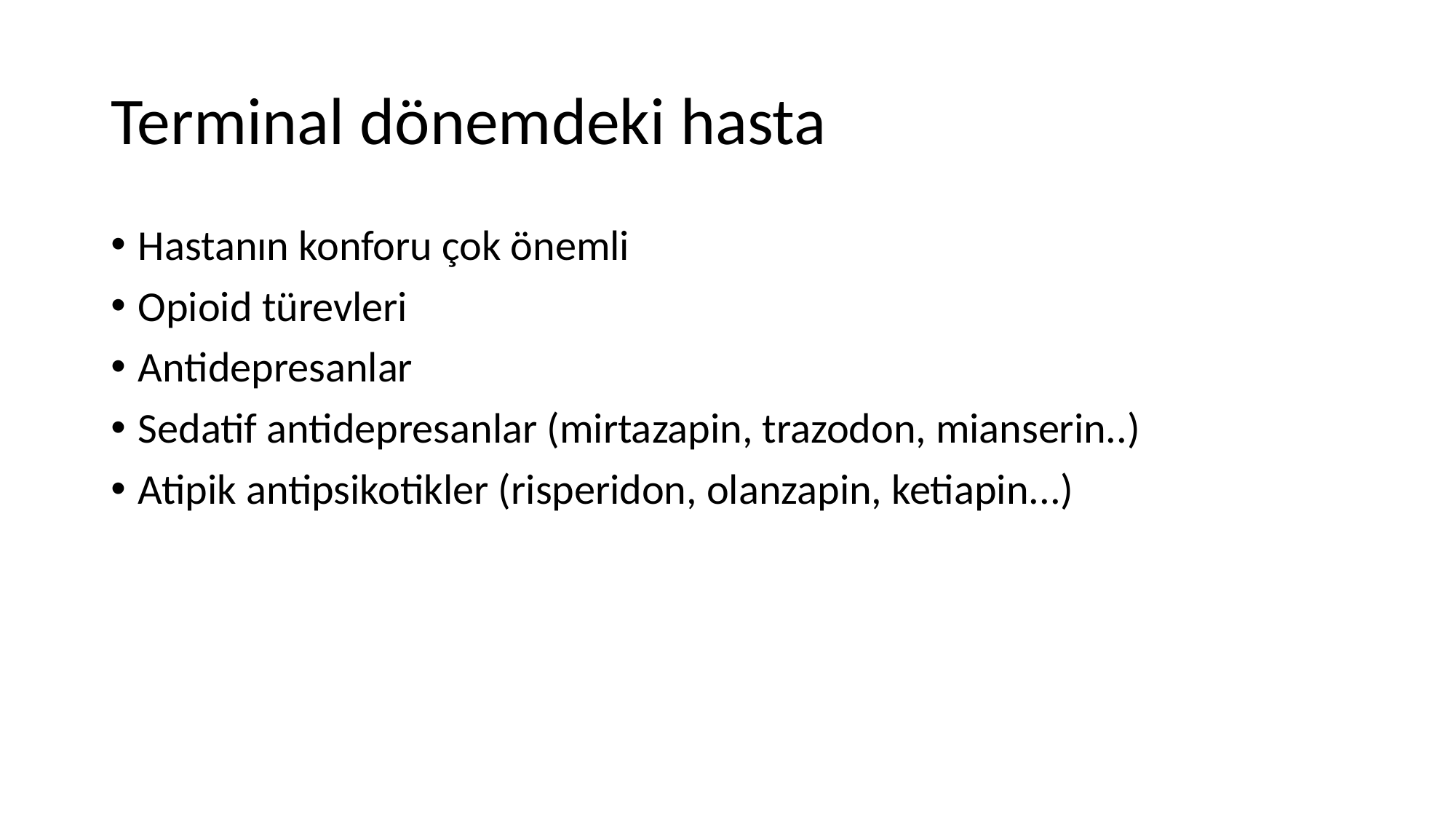

# Terminal dönemdeki hasta
Hastanın konforu çok önemli
Opioid türevleri
Antidepresanlar
Sedatif antidepresanlar (mirtazapin, trazodon, mianserin..)
Atipik antipsikotikler (risperidon, olanzapin, ketiapin...)